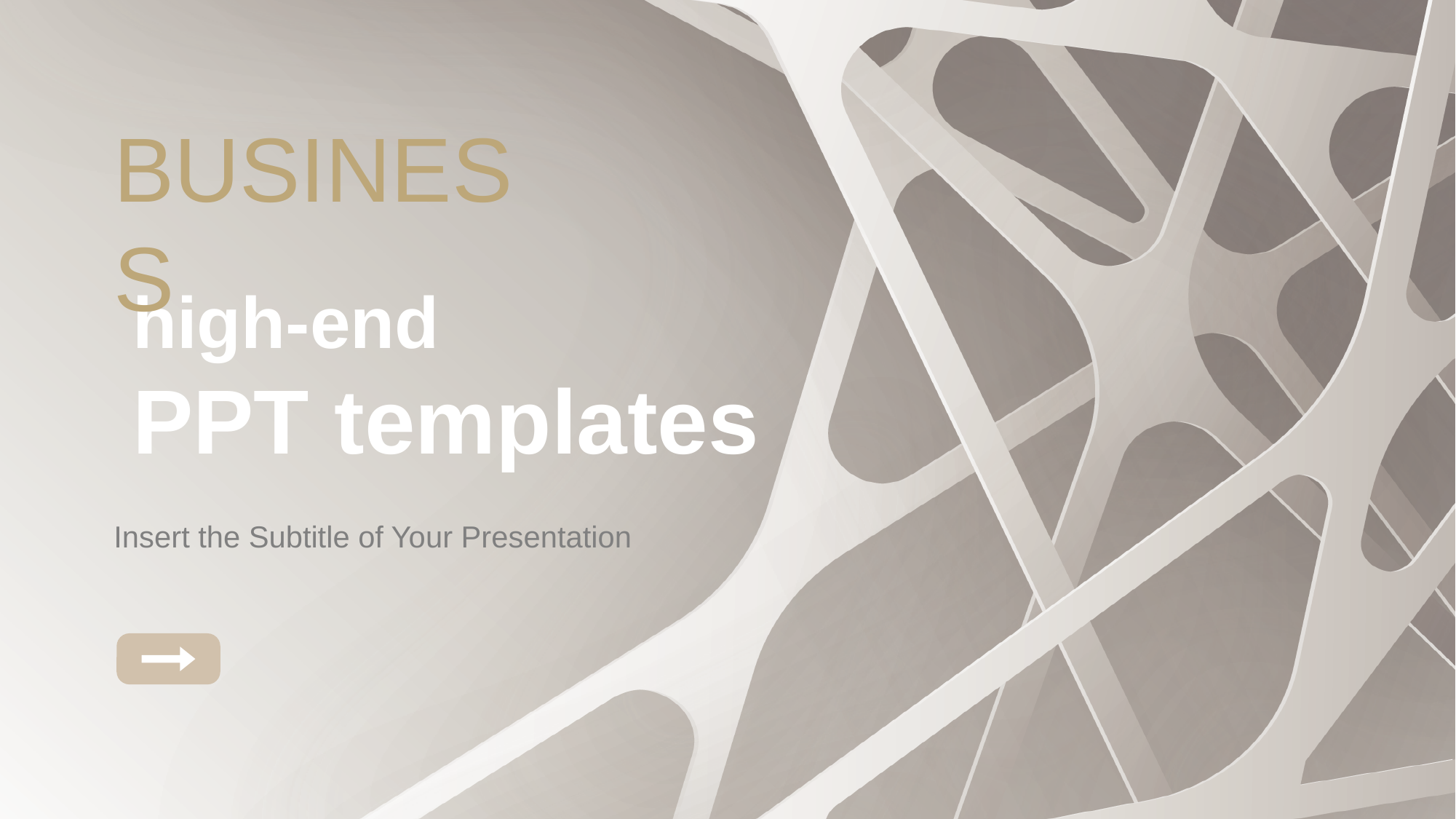

BUSINESS
high-end
PPT templates
Insert the Subtitle of Your Presentation